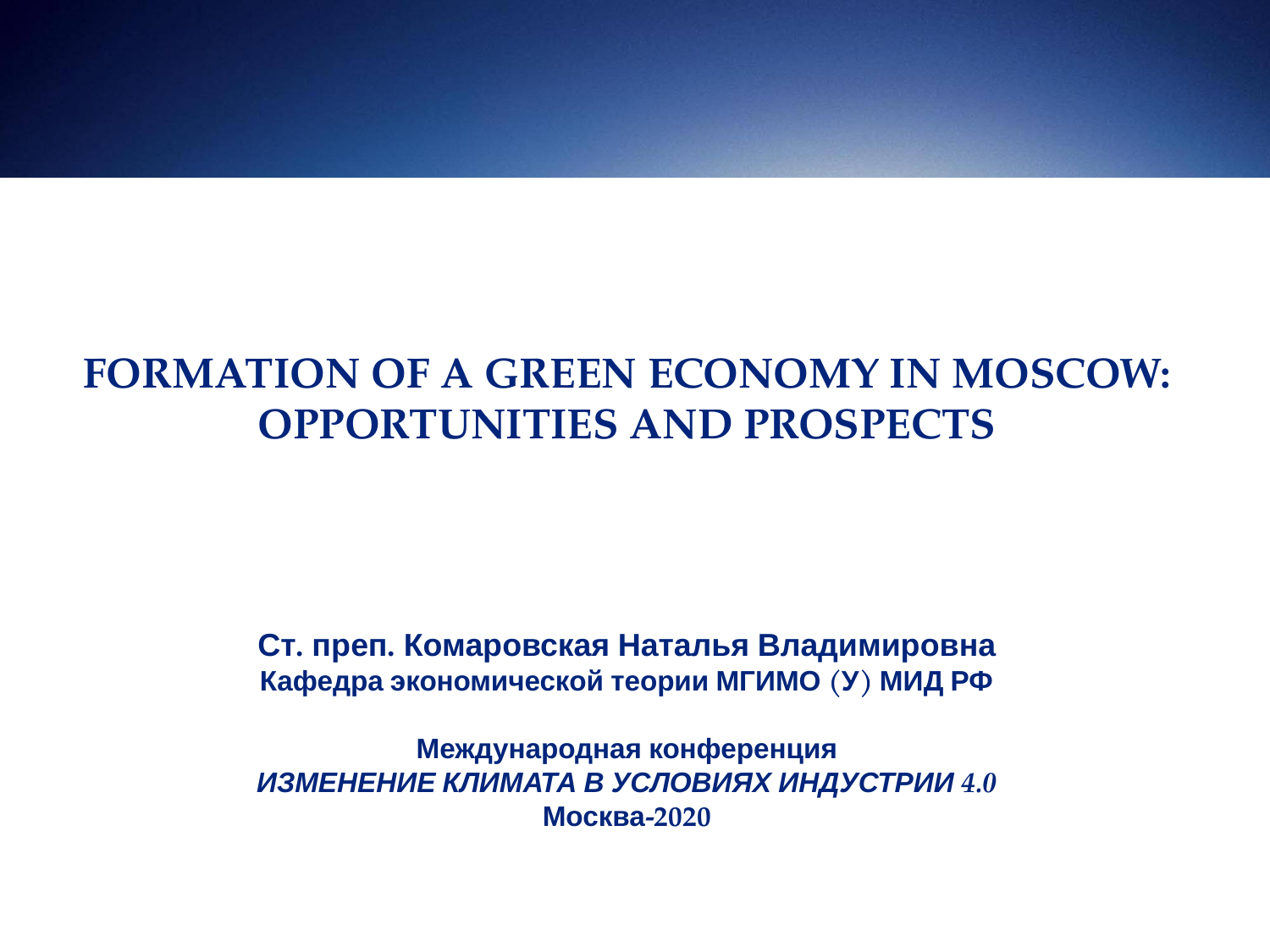

FORMATION OF A GREEN ECONOMY IN MOSCOW:
OPPORTUNITIES AND PROSPECTS

Ст. преп. Комаровская Наталья Владимировна
Кафедра экономической теории МГИМО (У) МИД РФ

Международная конференция
ИЗМЕНЕНИЕ КЛИМАТА В УСЛОВИЯХ ИНДУСТРИИ 4.0
Москва-2020